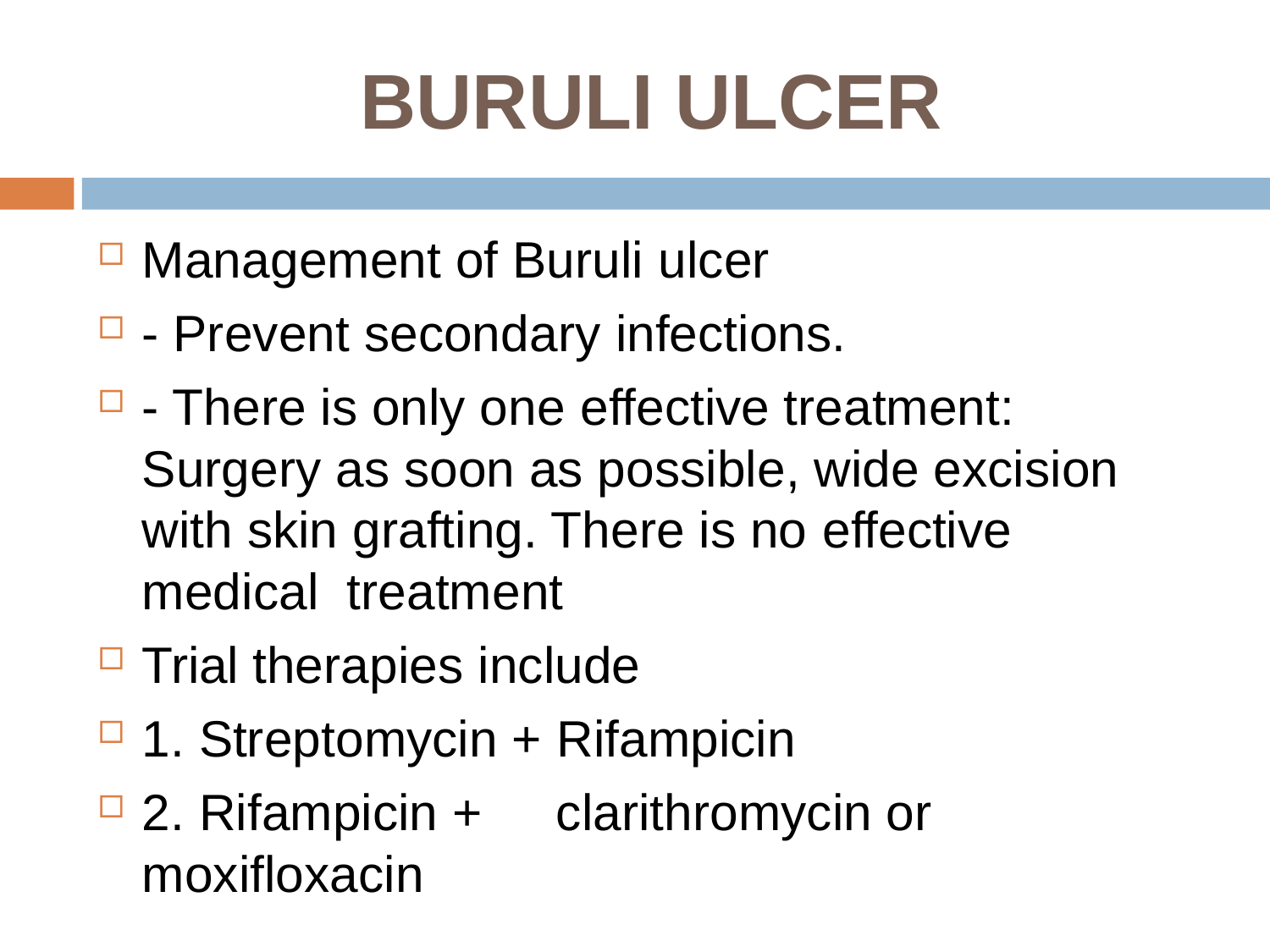

# BURULI ULCER
Management of Buruli ulcer
- Prevent secondary infections.
- There is only one effective treatment:  Surgery as soon as possible, wide excision  with skin grafting. There is no effective medical  treatment
Trial therapies include
1. Streptomycin + Rifampicin
2. Rifampicin +	clarithromycin or moxifloxacin